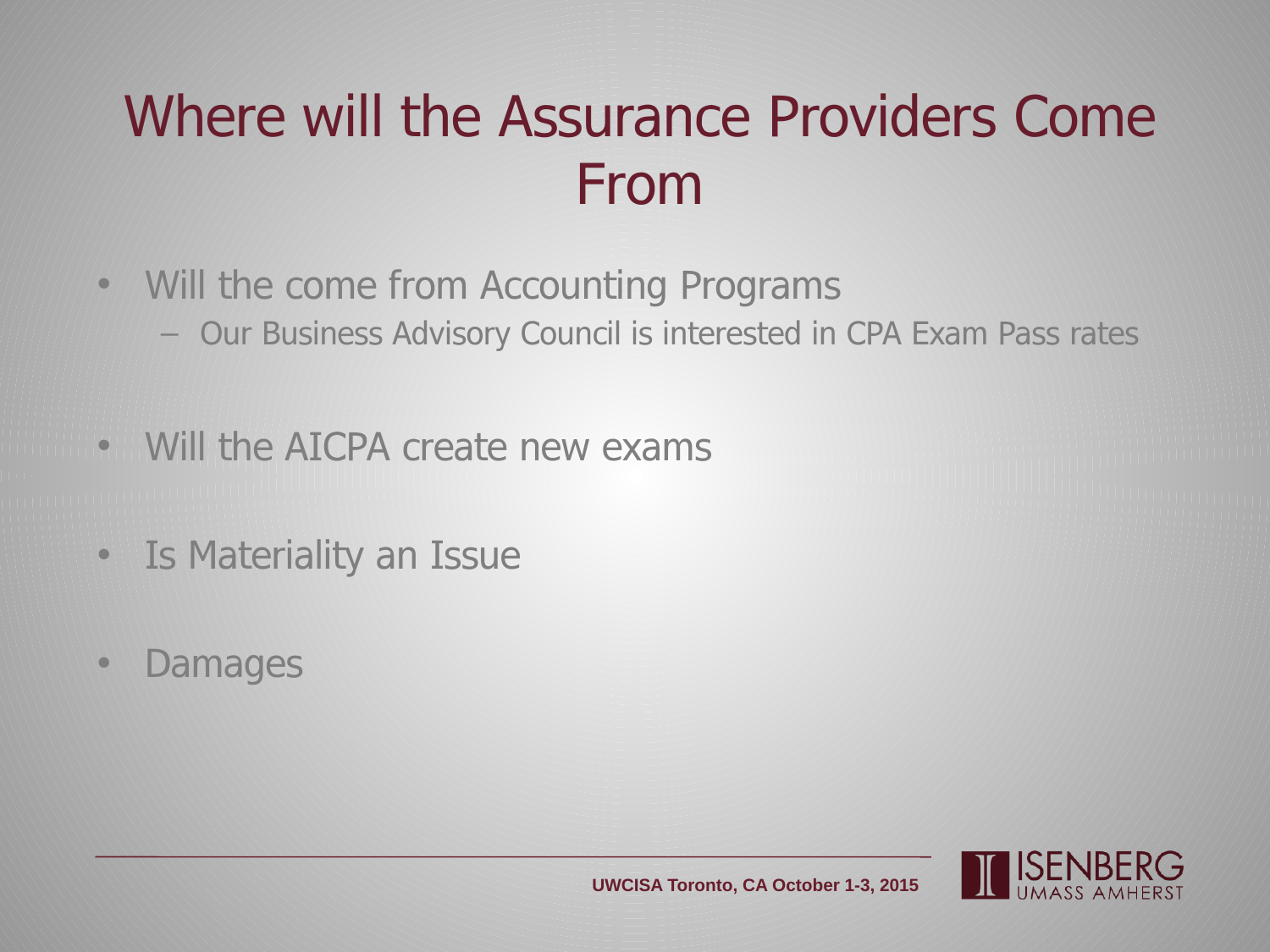

# Where will the Assurance Providers Come From
Will the come from Accounting Programs
Our Business Advisory Council is interested in CPA Exam Pass rates

Will the AICPA create new exams

Is Materiality an Issue

Damages